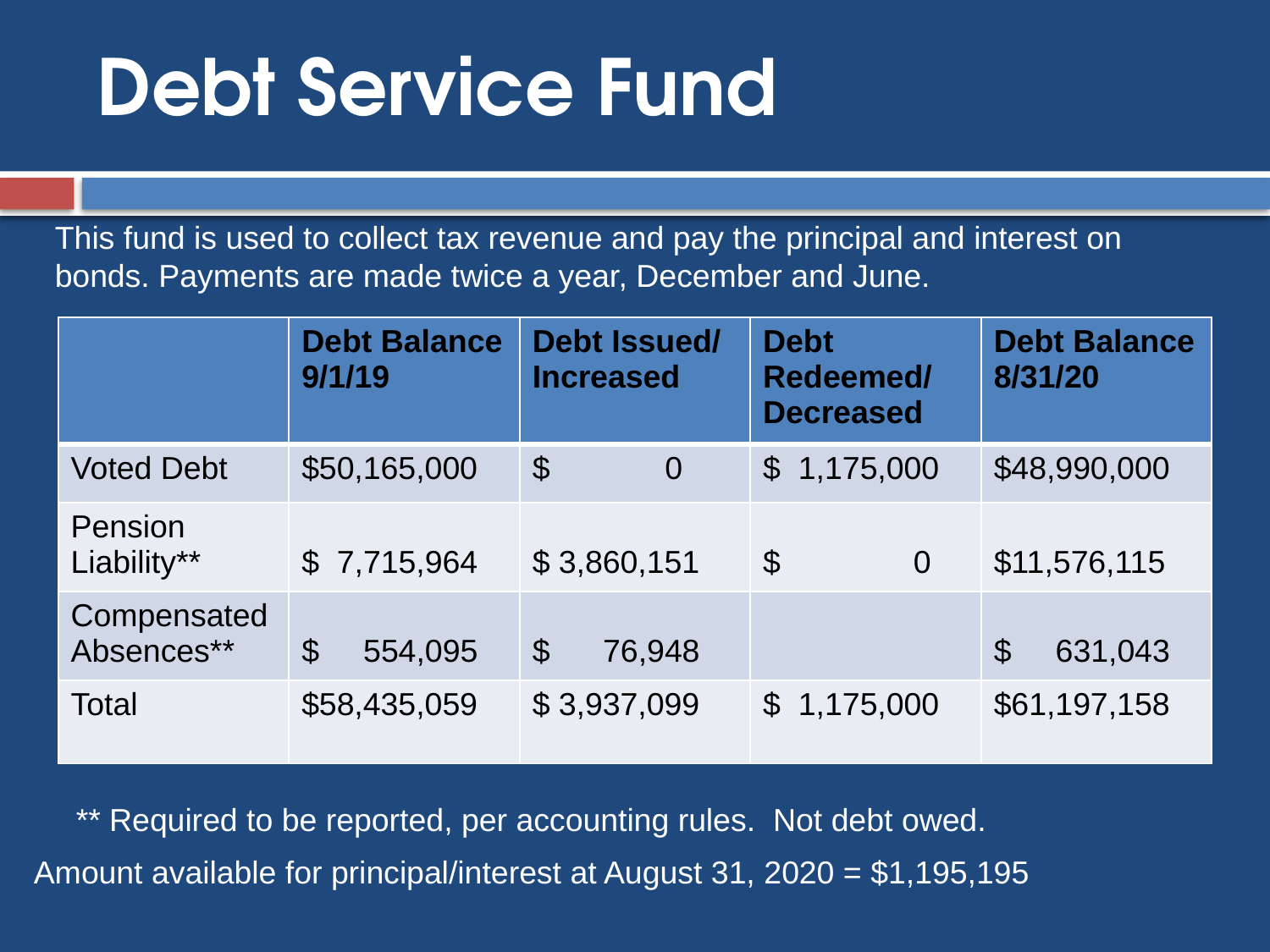

Debt Service Fund
This fund is used to collect tax revenue and pay the principal and interest on bonds. Payments are made twice a year, December and June.
|  | Debt Balance 9/1/19 | Debt Issued/ Increased | Debt Redeemed/ Decreased | Debt Balance 8/31/20 |
| --- | --- | --- | --- | --- |
| Voted Debt | $50,165,000 | $ 0 | $ 1,175,000 | $48,990,000 |
| Pension Liability\*\* | $ 7,715,964 | $ 3,860,151 | $ 0 | $11,576,115 |
| Compensated Absences\*\* | $ 554,095 | $ 76,948 |  | $ 631,043 |
| Total | $58,435,059 | $ 3,937,099 | $ 1,175,000 | $61,197,158 |
** Required to be reported, per accounting rules.  Not debt owed.
Amount available for principal/interest at August 31, 2020 = $1,195,195